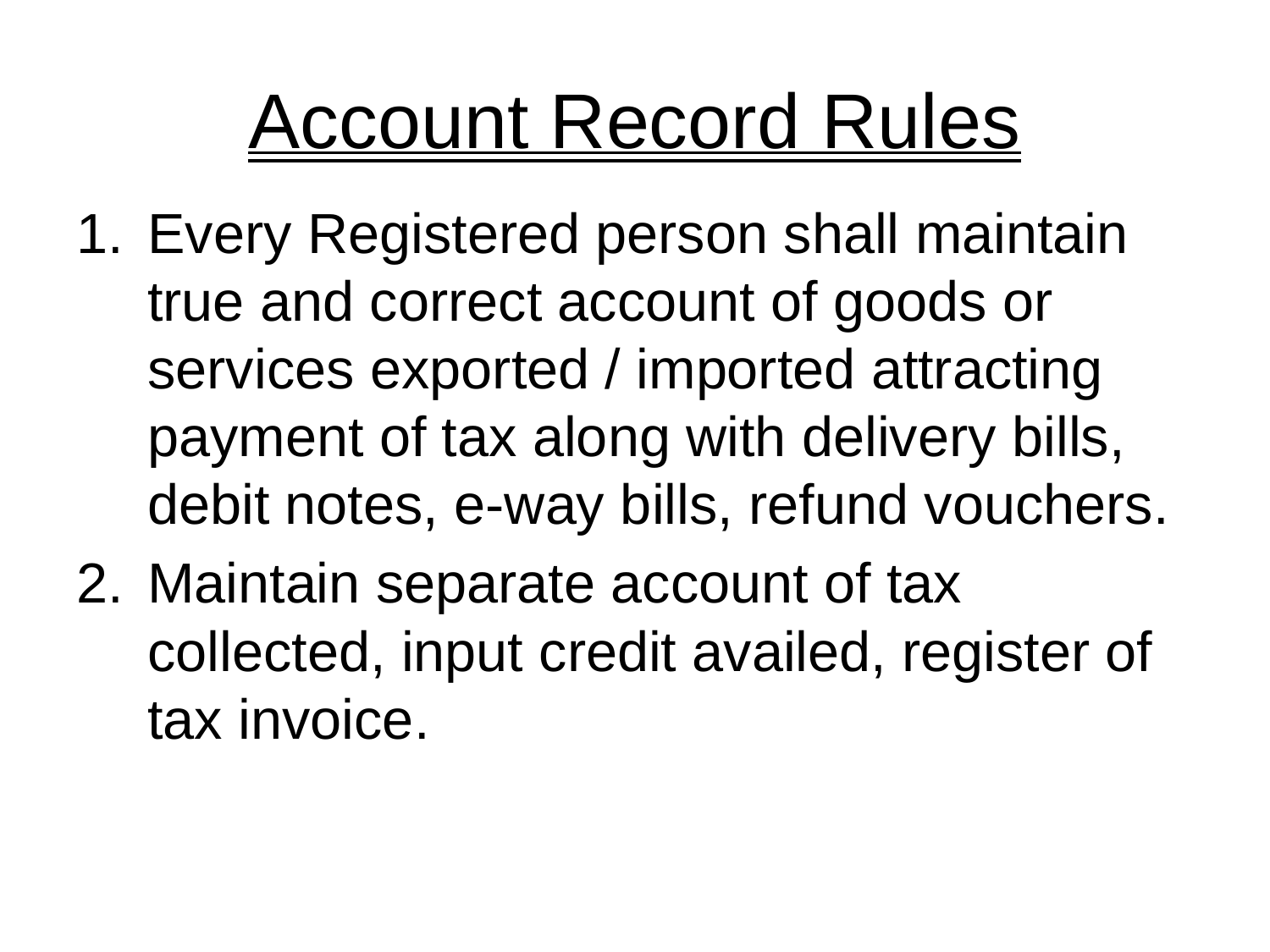

# Account Record Rules
Every Registered person shall maintain true and correct account of goods or services exported / imported attracting payment of tax along with delivery bills, debit notes, e-way bills, refund vouchers.
Maintain separate account of tax collected, input credit availed, register of tax invoice.